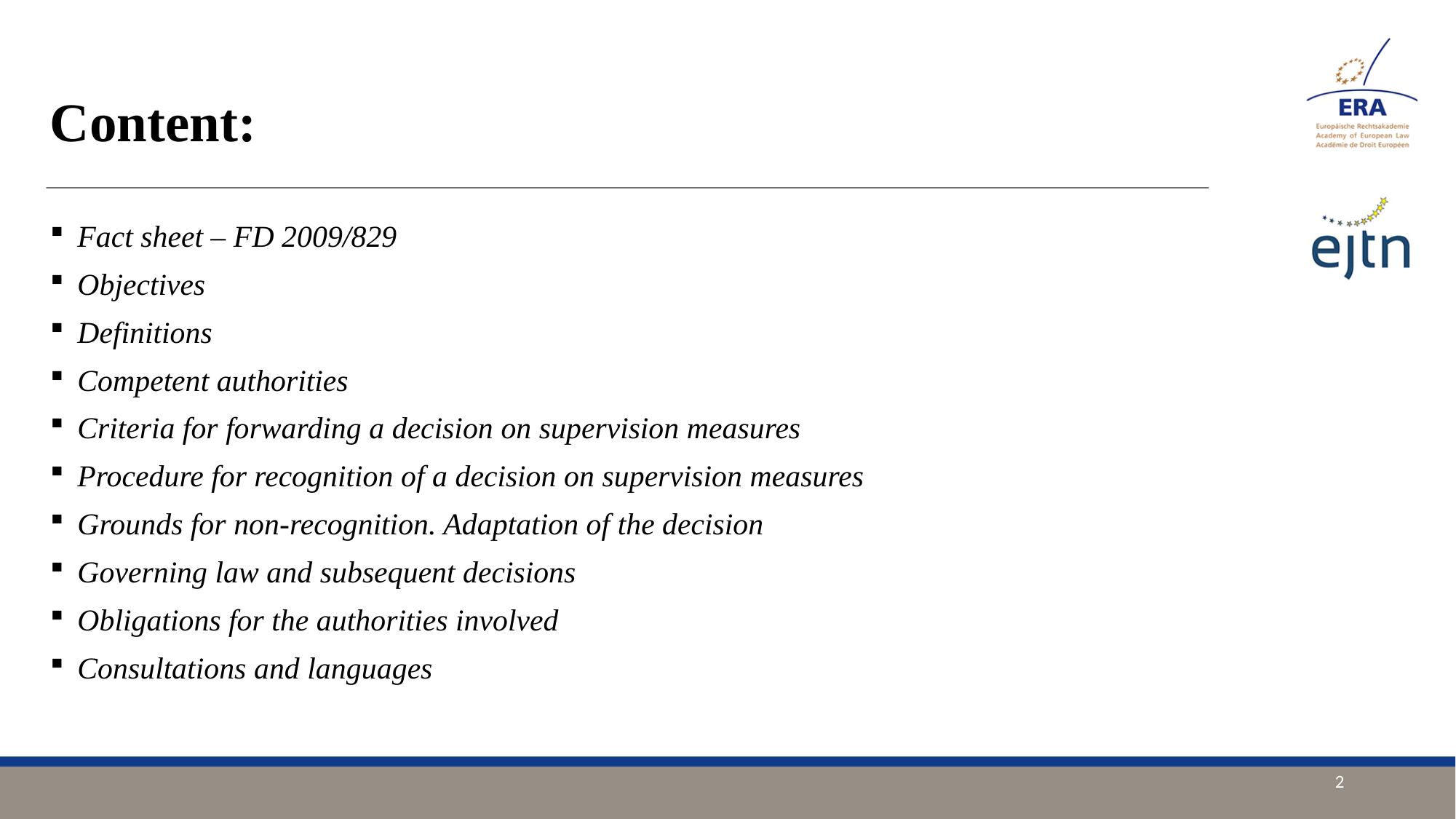

# Content:
Fact sheet – FD 2009/829
Objectives
Definitions
Competent authorities
Criteria for forwarding a decision on supervision measures
Procedure for recognition of a decision on supervision measures
Grounds for non-recognition. Adaptation of the decision
Governing law and subsequent decisions
Obligations for the authorities involved
Consultations and languages

2